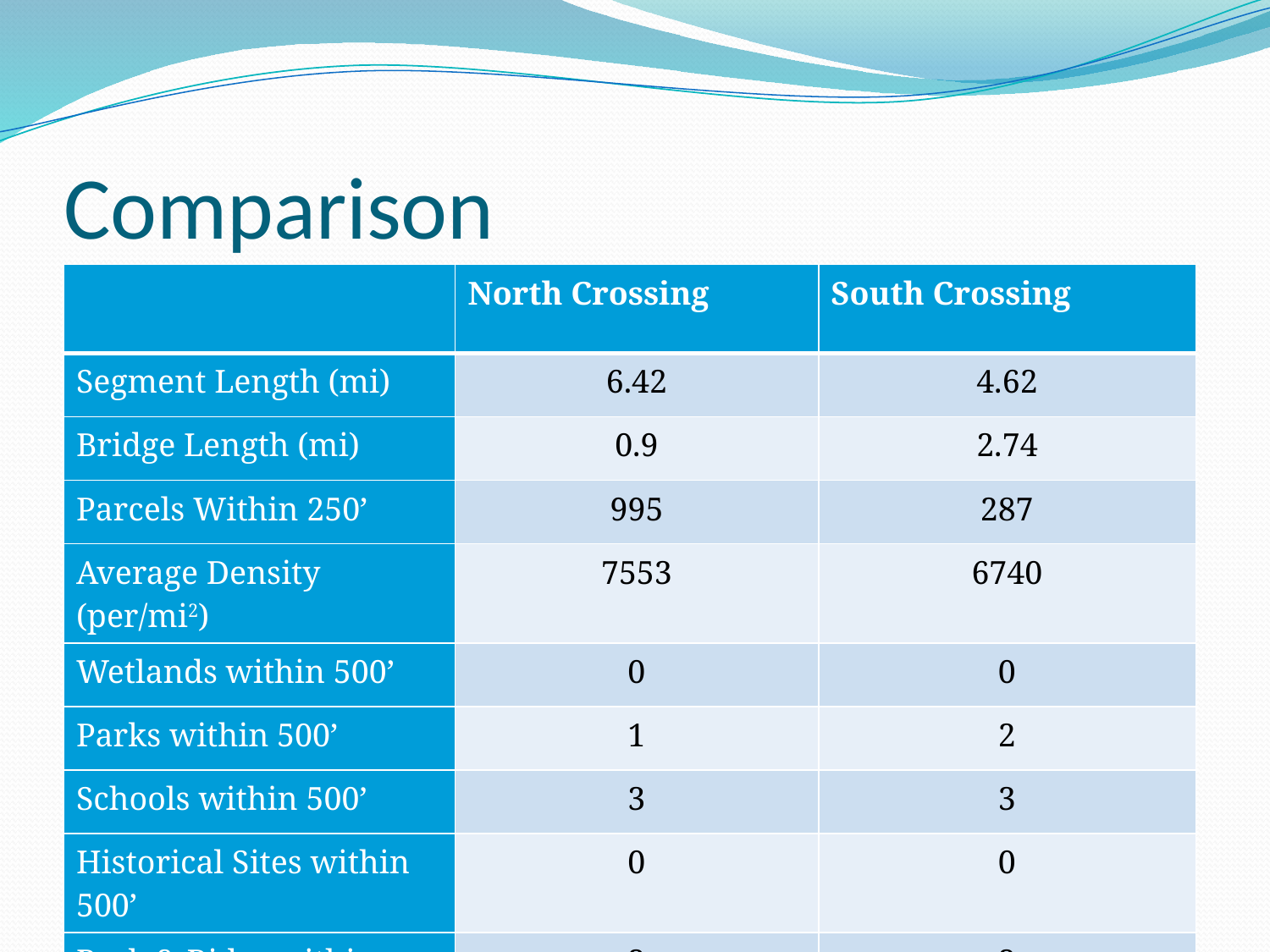

# Comparison
|  | North Crossing | South Crossing |
| --- | --- | --- |
| Segment Length (mi) | 6.42 | 4.62 |
| Bridge Length (mi) | 0.9 | 2.74 |
| Parcels Within 250’ | 995 | 287 |
| Average Density (per/mi2) | 7553 | 6740 |
| Wetlands within 500’ | 0 | 0 |
| Parks within 500’ | 1 | 2 |
| Schools within 500’ | 3 | 3 |
| Historical Sites within 500’ | 0 | 0 |
| Park & Rides within 500’ | 2 | 2 |